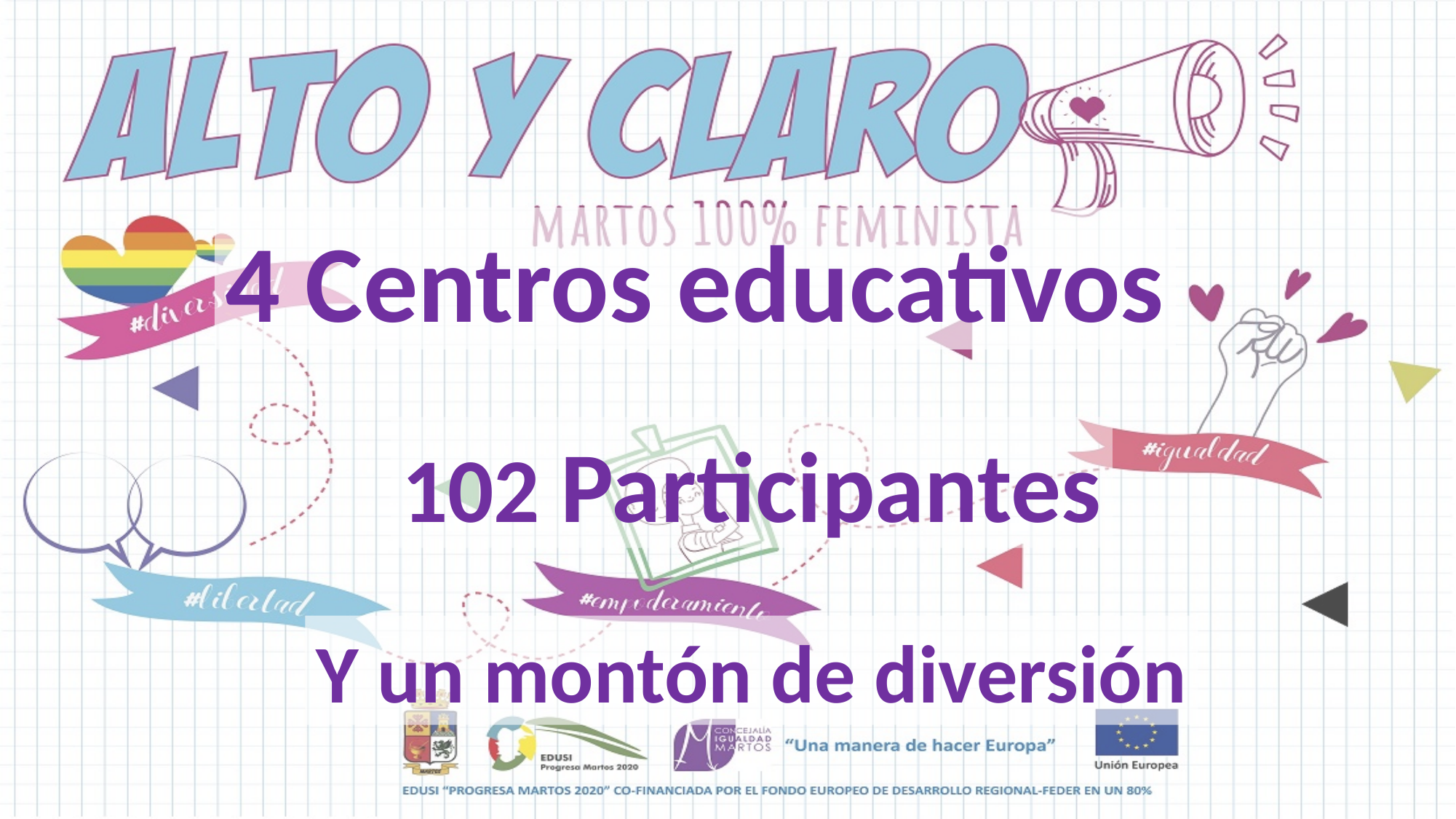

4 Centros educativos
102 Participantes
Y un montón de diversión